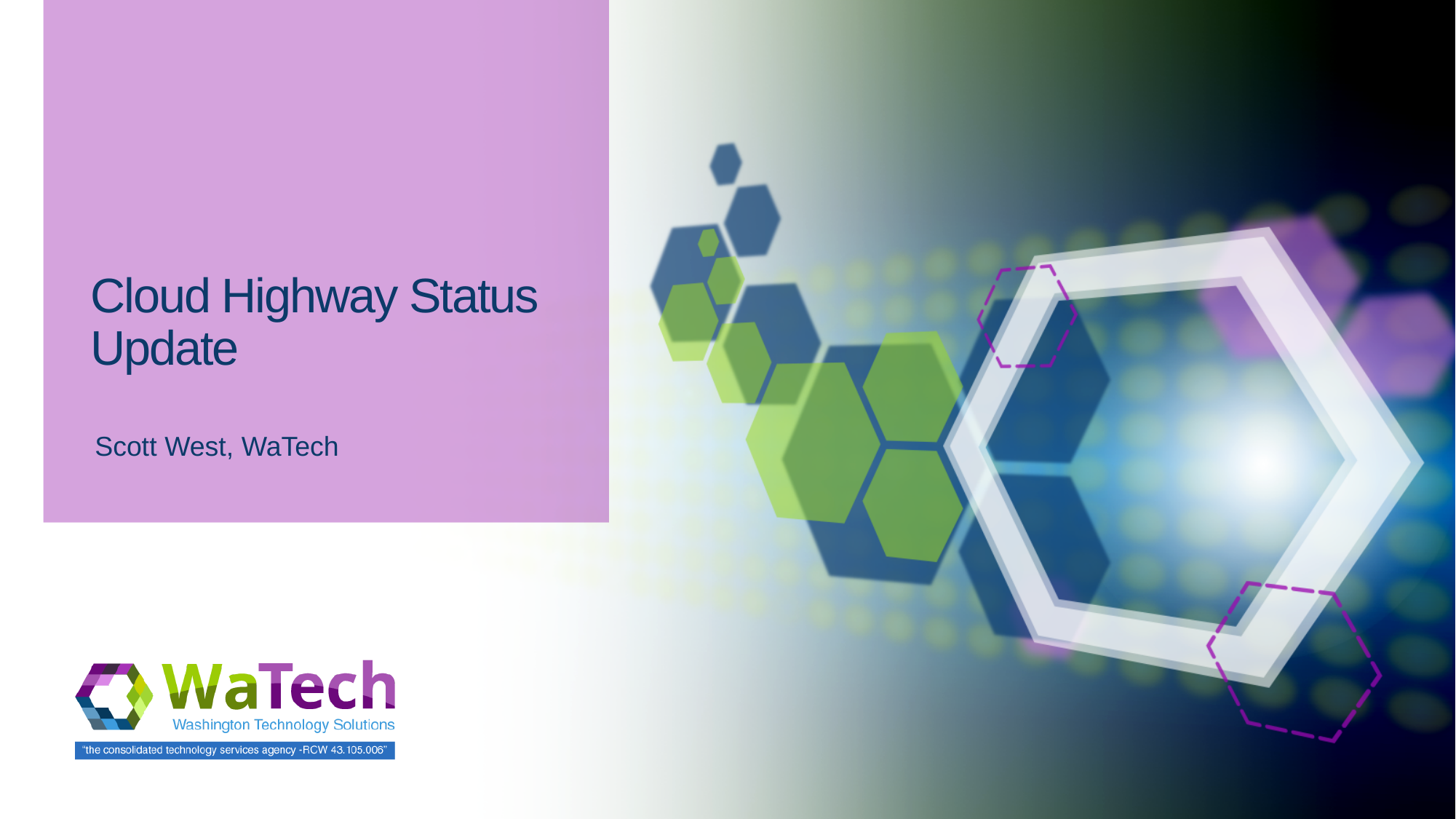

# Cloud Highway Status Update
Scott West, WaTech